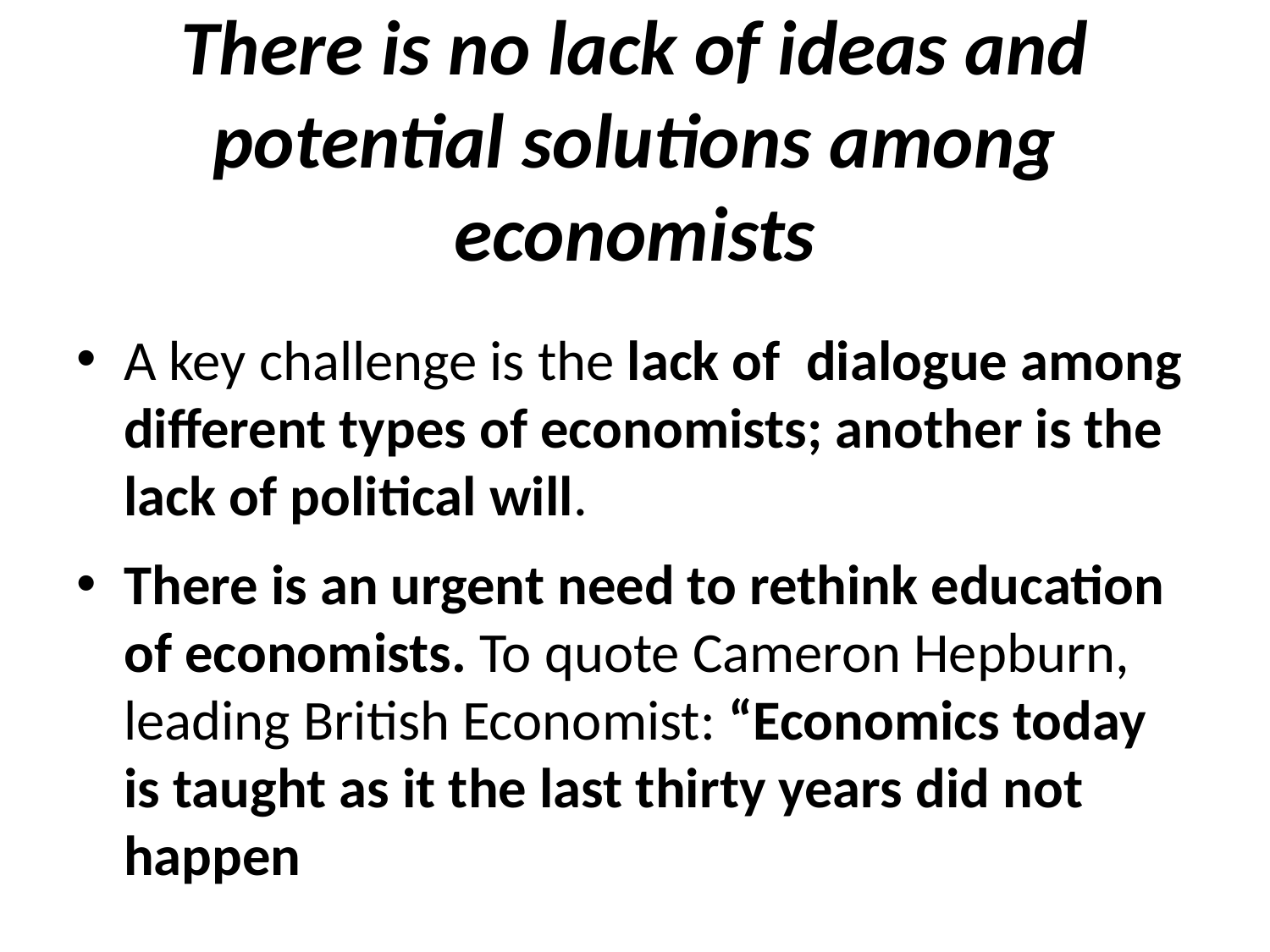

# There is no lack of ideas and potential solutions among economists
A key challenge is the lack of  dialogue among different types of economists; another is the lack of political will.
There is an urgent need to rethink education of economists. To quote Cameron Hepburn, leading British Economist: “Economics today is taught as it the last thirty years did not happen